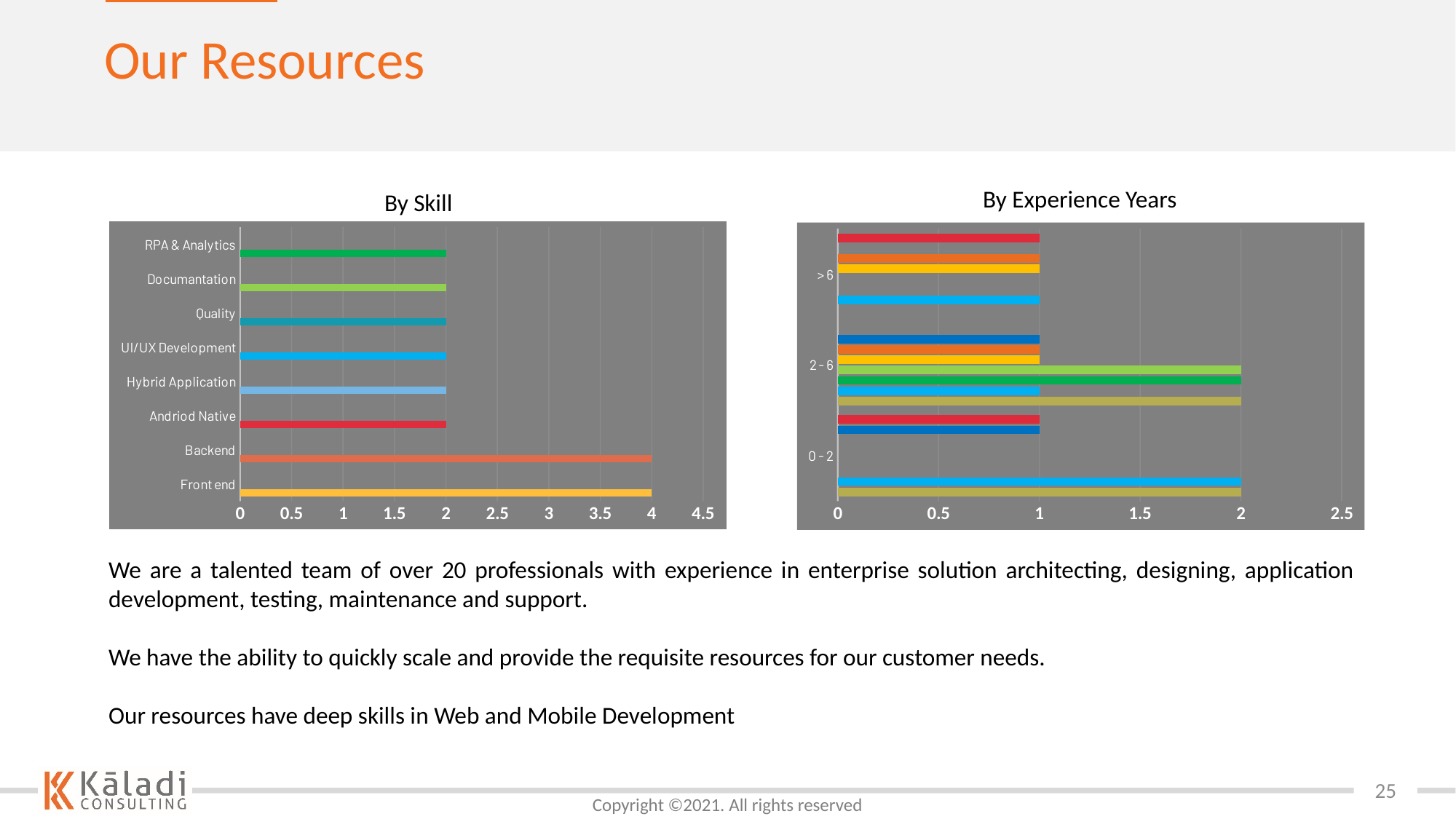

Our Resources
By Experience Years

### Chart

| Category | Front end | Backend  | Andriod Native | Hybrid AppPM | UI Development | Qua;ity | Documentation | Rpa |
|---|---|---|---|---|---|---|---|---|
| 0 - 2 | 2.0 | 2.0 | None | None | None | None | 1.0 | 1.0 |
| 2 - 6 | 2.0 | 1.0 | 2.0 | 2.0 | 1.0 | 1.0 | 1.0 | None |
| > 6 | None | 1.0 | None | None | 1.0 | 1.0 | None | 1.0 |
By Skill

### Chart

| Category | Column1 | Column2 | Column3 |
|---|---|---|---|
| Front end | 4.0 | None | None |
| Backend | 4.0 | None | None |
| Andriod Native | 2.0 | None | None |
| Hybrid Application | 2.0 | None | None |
| UI/UX Development | 2.0 | None | None |
| Quality | 2.0 | None | None |
| Documantation | 2.0 | None | None |
| RPA & Analytics | 2.0 | None | None |
We are a talented team of over 20 professionals with experience in enterprise solution architecting, designing, application  development, testing, maintenance and support.

We have the ability to quickly scale and provide the requisite resources for our customer needs.

Our resources have deep skills in Web and Mobile Development
25